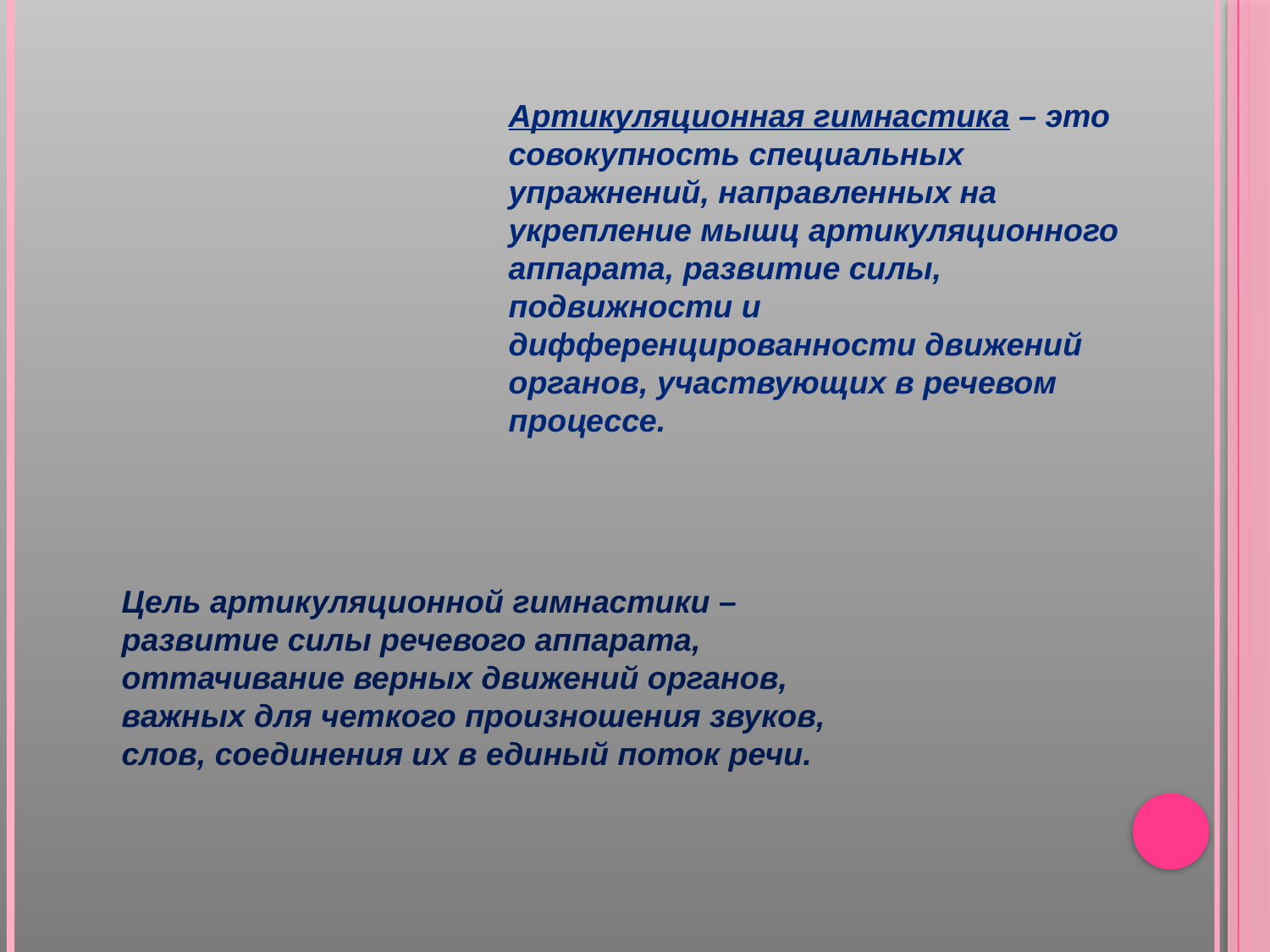

Артикуляционная гимнастика – это совокупность специальных упражнений, направленных на укрепление мышц артикуляционного аппарата, развитие силы, подвижности и дифференцированности движений органов, участвующих в речевом процессе.
Цель артикуляционной гимнастики – развитие силы речевого аппарата, оттачивание верных движений органов, важных для четкого произношения звуков, слов, соединения их в единый поток речи.